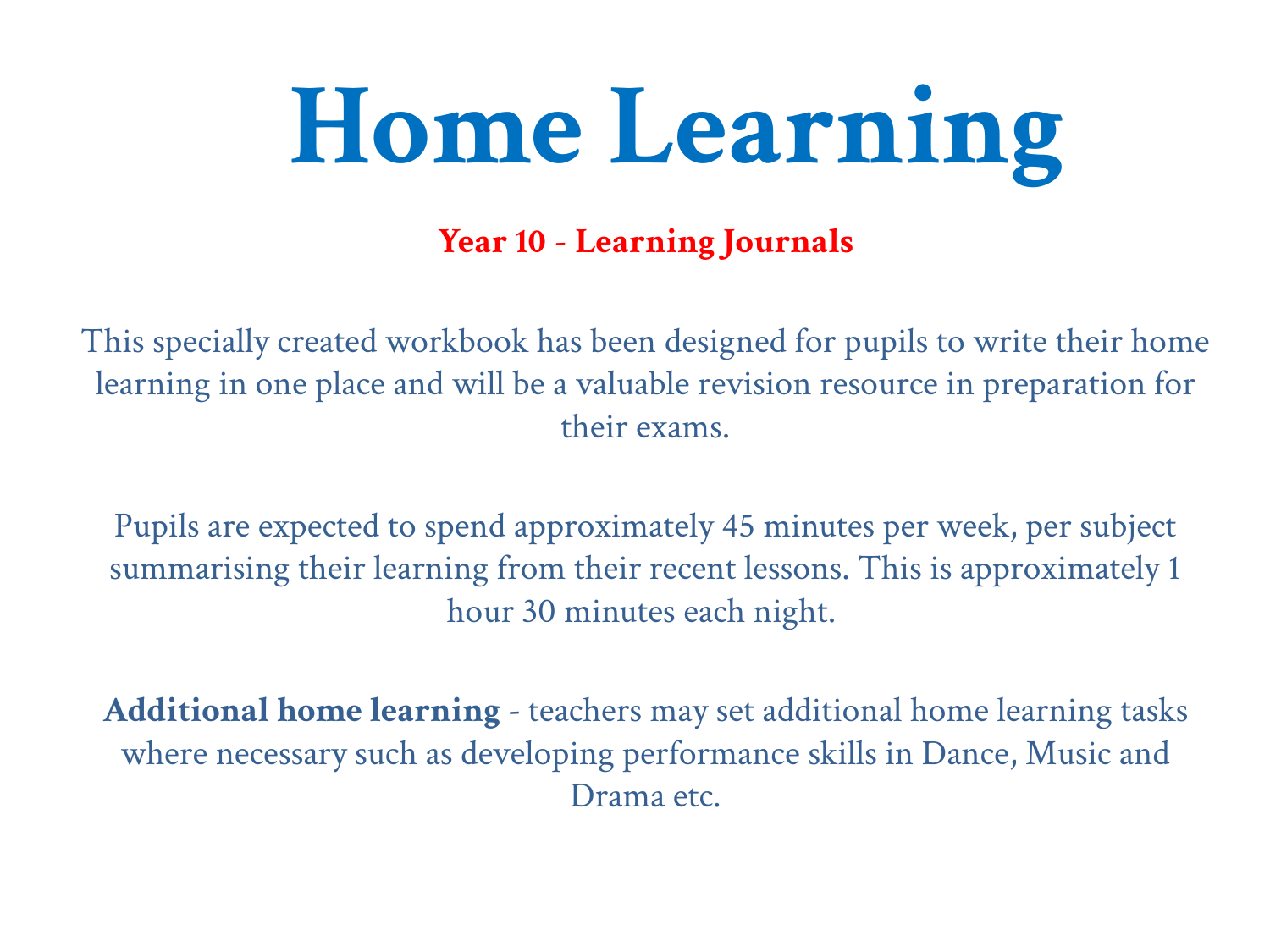

# Home Learning
Year 10 - Learning Journals

This specially created workbook has been designed for pupils to write their home learning in one place and will be a valuable revision resource in preparation for their exams.

Pupils are expected to spend approximately 45 minutes per week, per subject summarising their learning from their recent lessons. This is approximately 1 hour 30 minutes each night.

Additional home learning - teachers may set additional home learning tasks where necessary such as developing performance skills in Dance, Music and Drama etc.